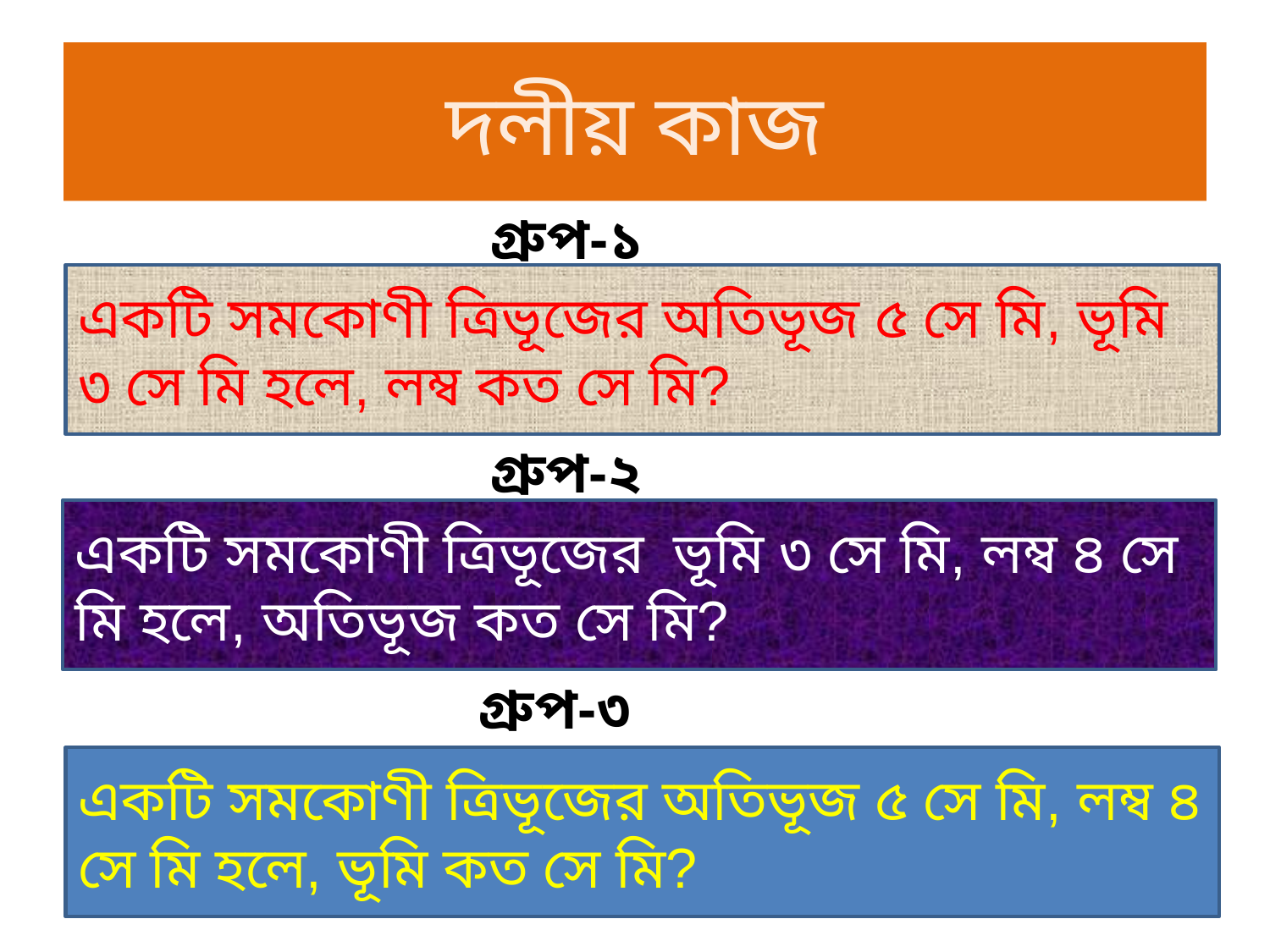

# দলীয় কাজ
গ্রুপ-১
একটি সমকোণী ত্রিভূজের অতিভূজ ৫ সে মি, ভূমি ৩ সে মি হলে, লম্ব কত সে মি?
গ্রুপ-২
একটি সমকোণী ত্রিভূজের  ভূমি ৩ সে মি, লম্ব ৪ সে মি হলে, অতিভূজ কত সে মি?
গ্রুপ-৩
একটি সমকোণী ত্রিভূজের অতিভূজ ৫ সে মি, লম্ব ৪ সে মি হলে, ভূমি কত সে মি?